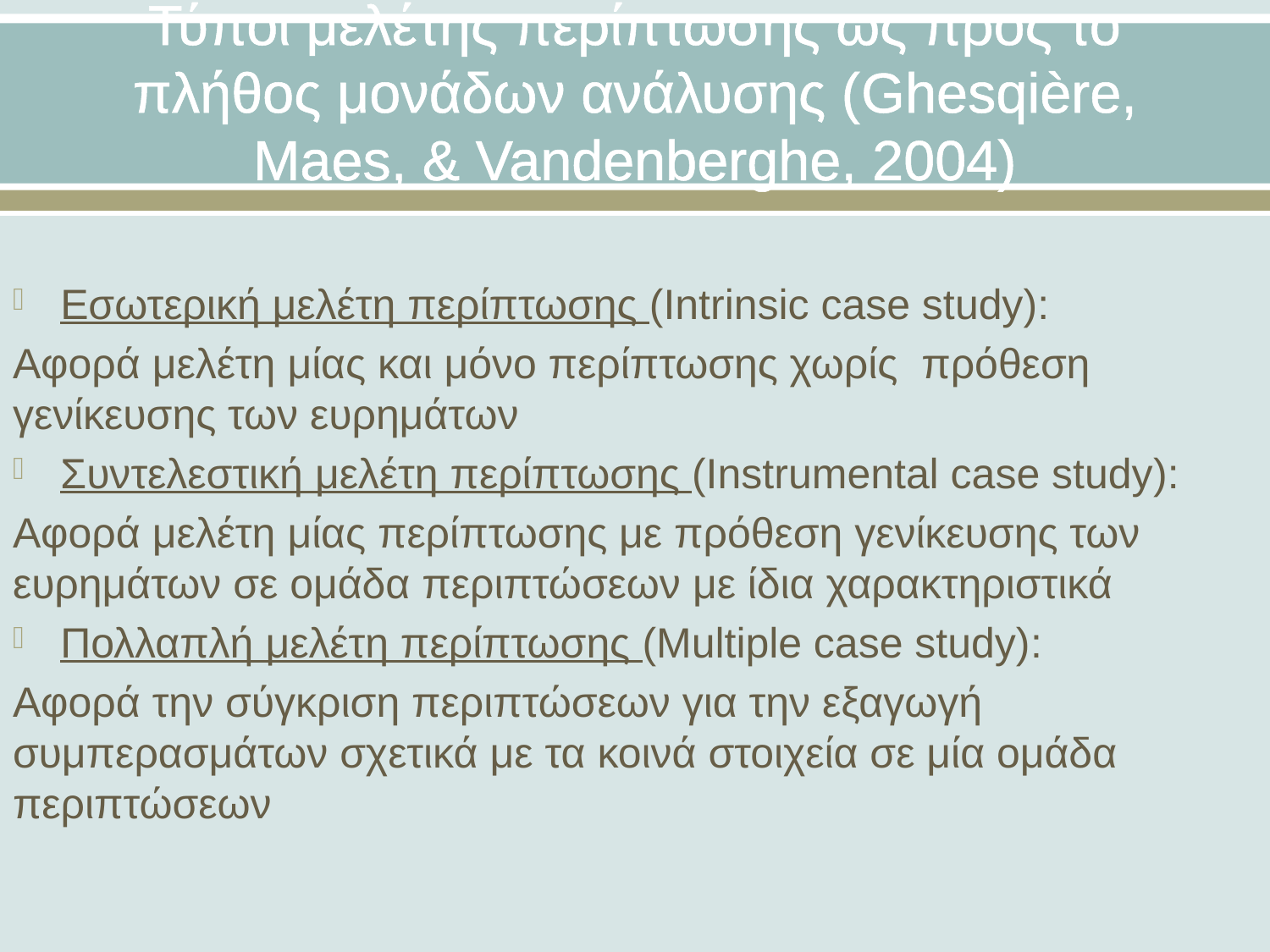

# Τύποι μελέτης περίπτωσης ως προς το πλήθος μονάδων ανάλυσης (Ghesqière, Maes, & Vandenberghe, 2004)

Εσωτερική μελέτη περίπτωσης (Intrinsic case study):
Αφορά μελέτη μίας και μόνο περίπτωσης χωρίς  πρόθεση γενίκευσης των ευρημάτων
Συντελεστική μελέτη περίπτωσης (Instrumental case study):
Αφορά μελέτη μίας περίπτωσης με πρόθεση γενίκευσης των ευρημάτων σε ομάδα περιπτώσεων με ίδια χαρακτηριστικά
Πολλαπλή μελέτη περίπτωσης (Multiple case study):
Αφορά την σύγκριση περιπτώσεων για την εξαγωγή συμπερασμάτων σχετικά με τα κοινά στοιχεία σε μία ομάδα περιπτώσεων